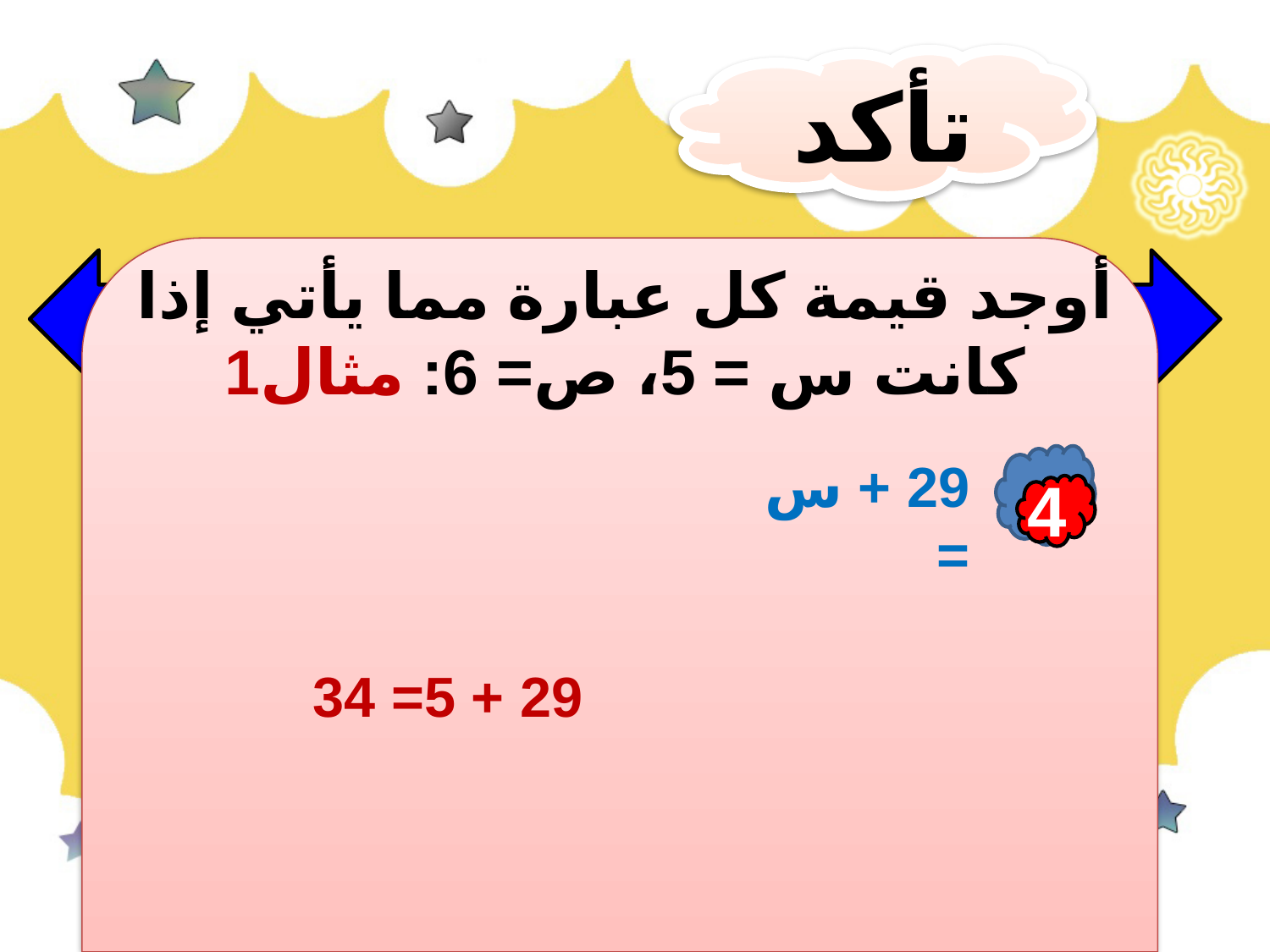

تأكد

أوجد قيمة كل عبارة مما يأتي إذا كانت س = 5، ص= 6: مثال1
29 + س  =

4
29 + 5= 34